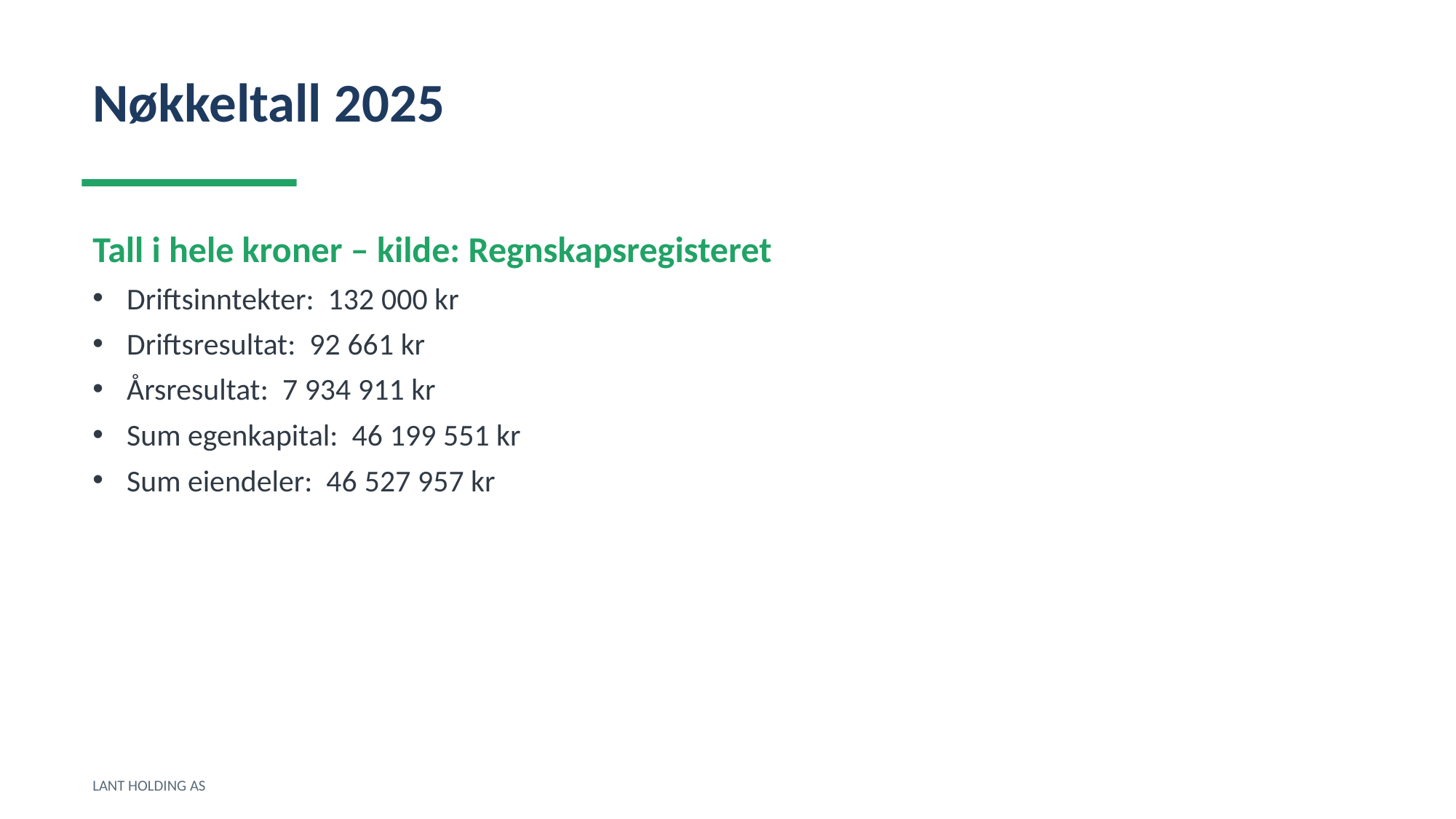

Nøkkeltall 2025

Tall i hele kroner – kilde: Regnskapsregisteret
Driftsinntekter:  132 000 kr
Driftsresultat:  92 661 kr
Årsresultat:  7 934 911 kr
Sum egenkapital:  46 199 551 kr
Sum eiendeler:  46 527 957 kr
LANT HOLDING AS